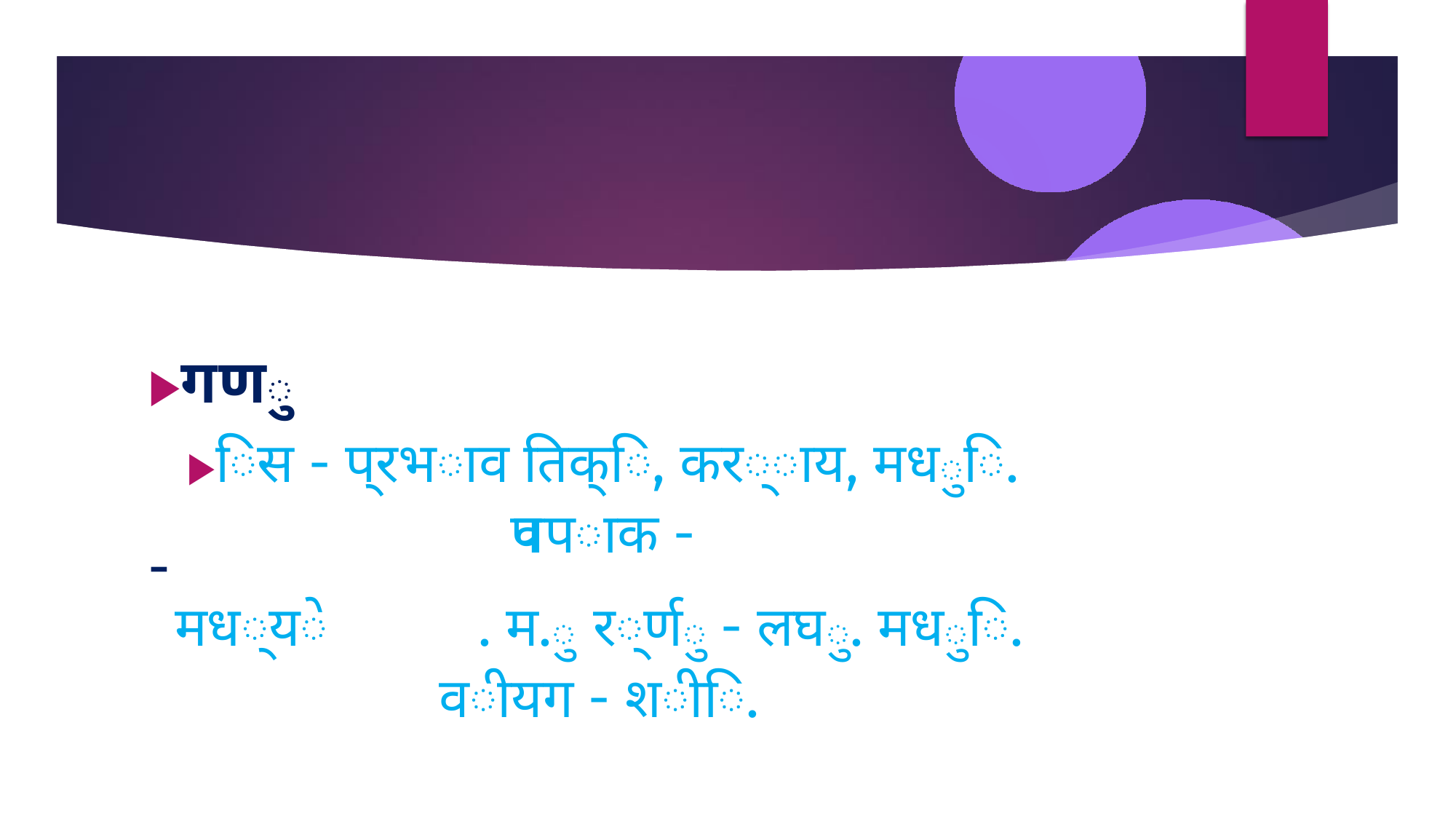

# ▶गणु	-
▶िस - प्रभाव तिक्ि, कर्ाय, मधुि. पवपाक -
मध्ये	. म.ु र्र्णु	- लघु. मधुि. वीयग - शीि.